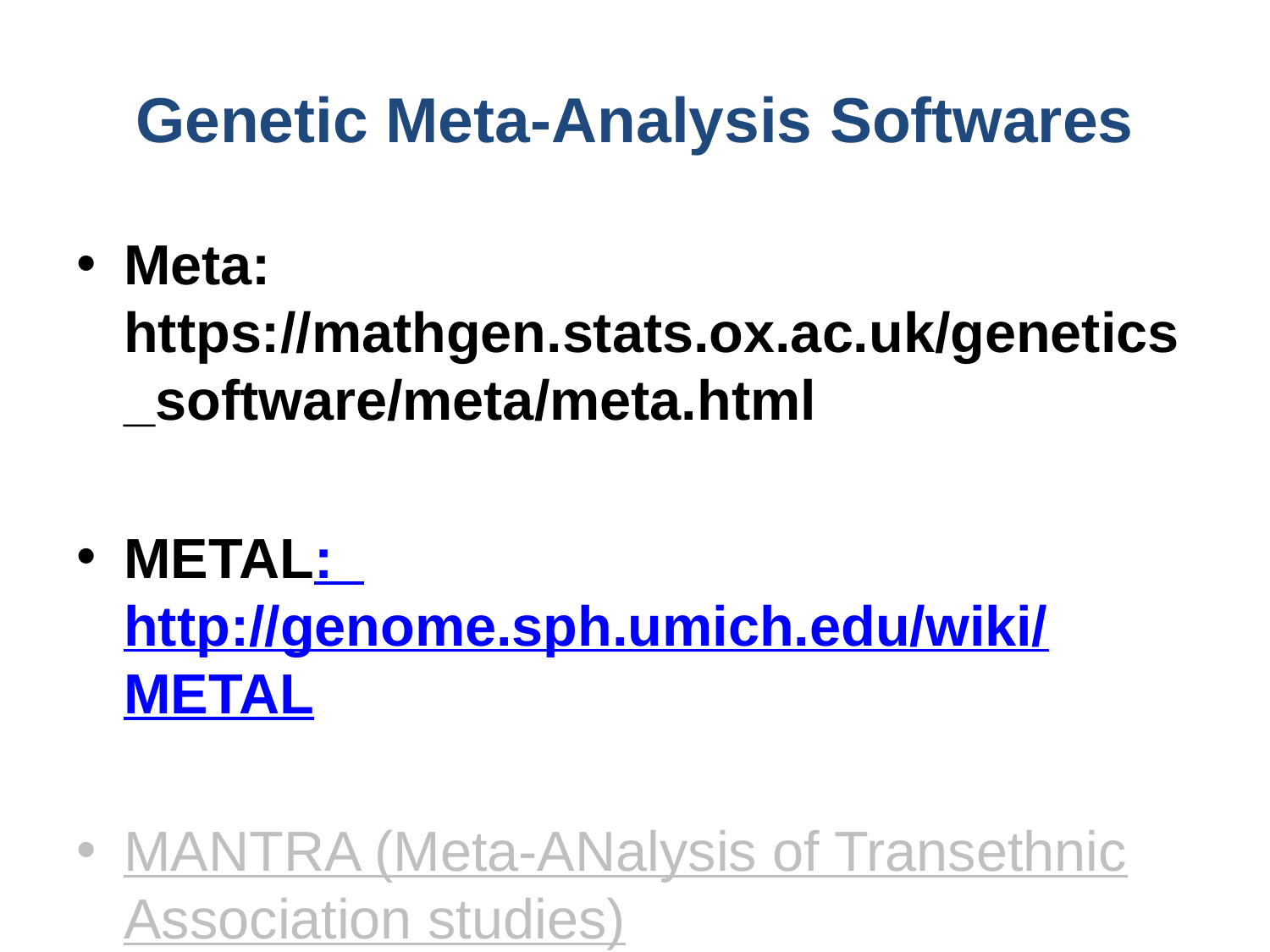

# Genetic Meta-Analysis Softwares
Meta:  https://mathgen.stats.ox.ac.uk/genetics_software/meta/meta.html

METAL:  http://genome.sph.umich.edu/wiki/METAL

MANTRA (Meta-ANalysis of Transethnic Association studies)